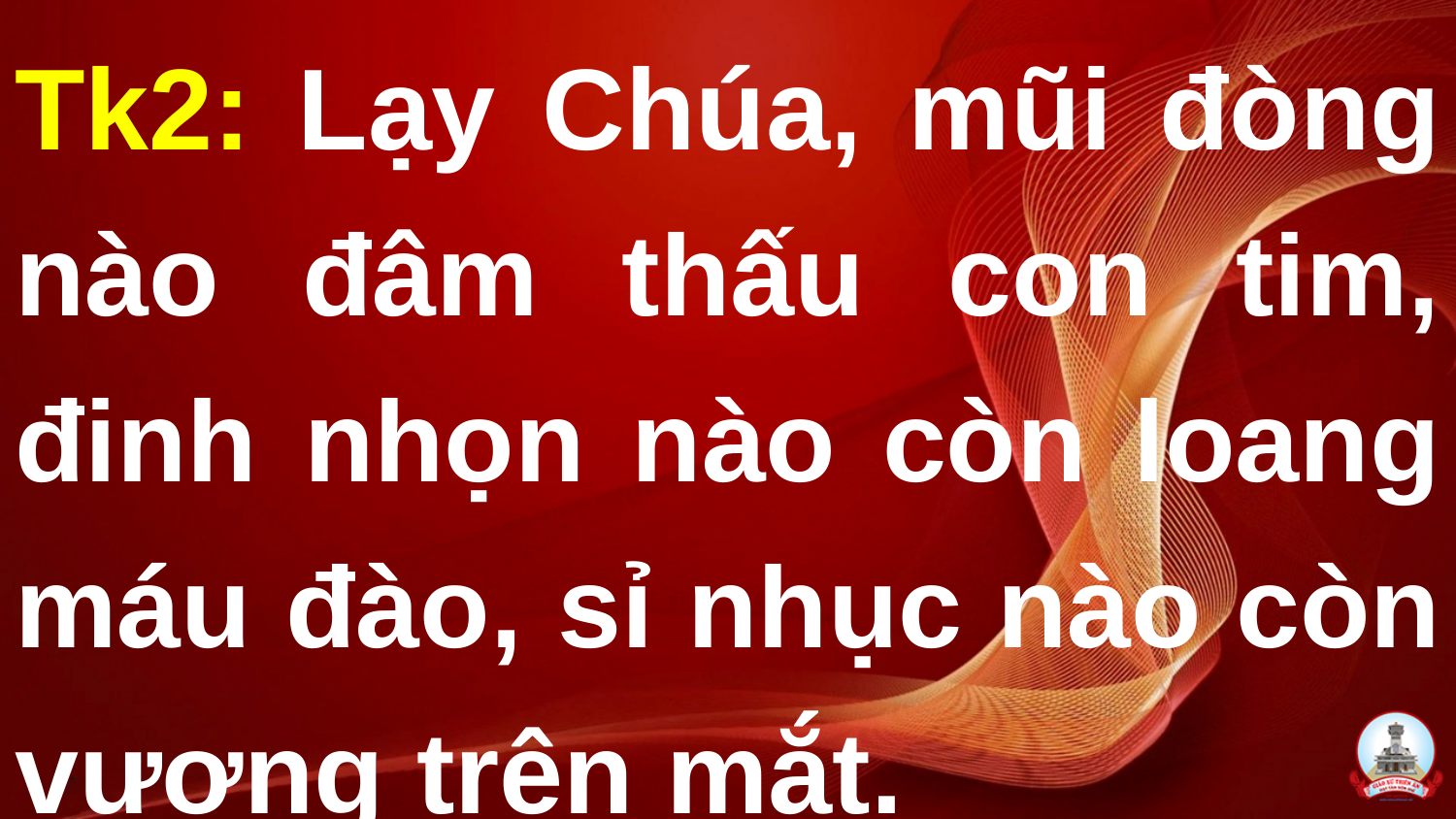

Tk2: Lạy Chúa, mũi đòng nào đâm thấu con tim, đinh nhọn nào còn loang máu đào, sỉ nhục nào còn vương trên mắt.